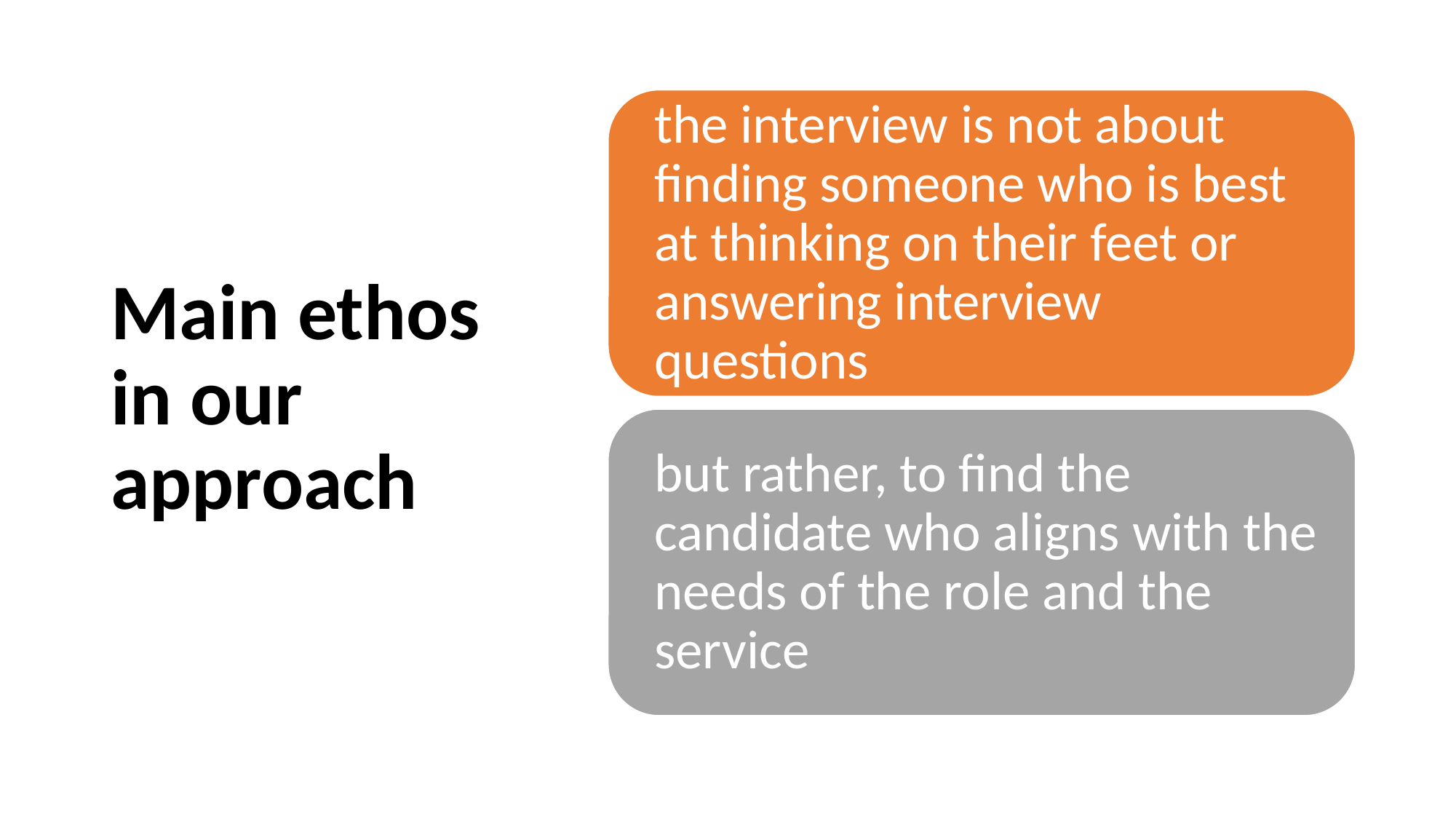

# Main ethos in our approach
the interview is not about finding someone who is best at thinking on their feet or answering interview questions
but rather, to find the candidate who aligns with the needs of the role and the service